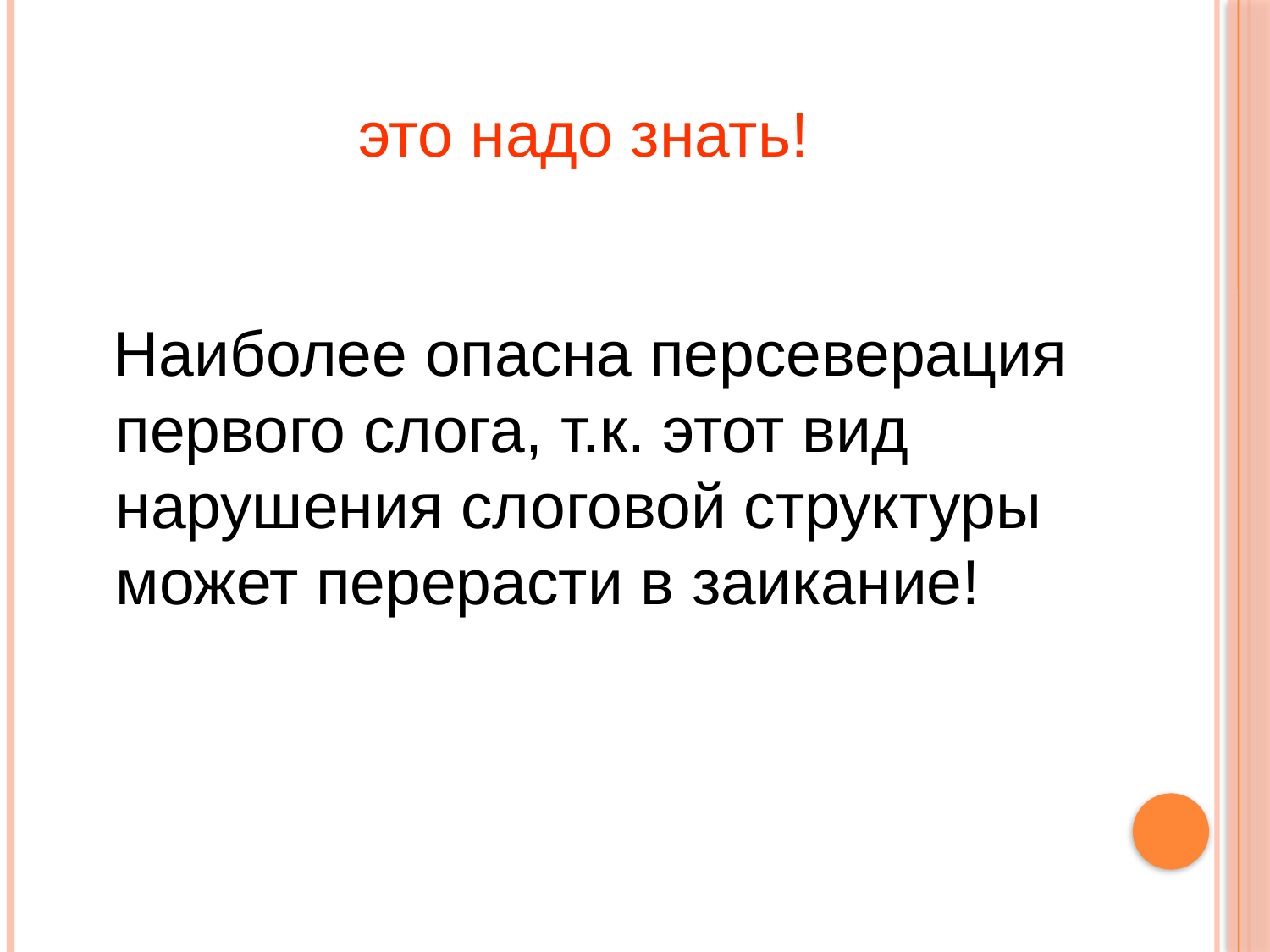

это надо знать!
  Наиболее опасна персеверация первого слога, т.к. этот вид нарушения слоговой структуры может перерасти в заикание!